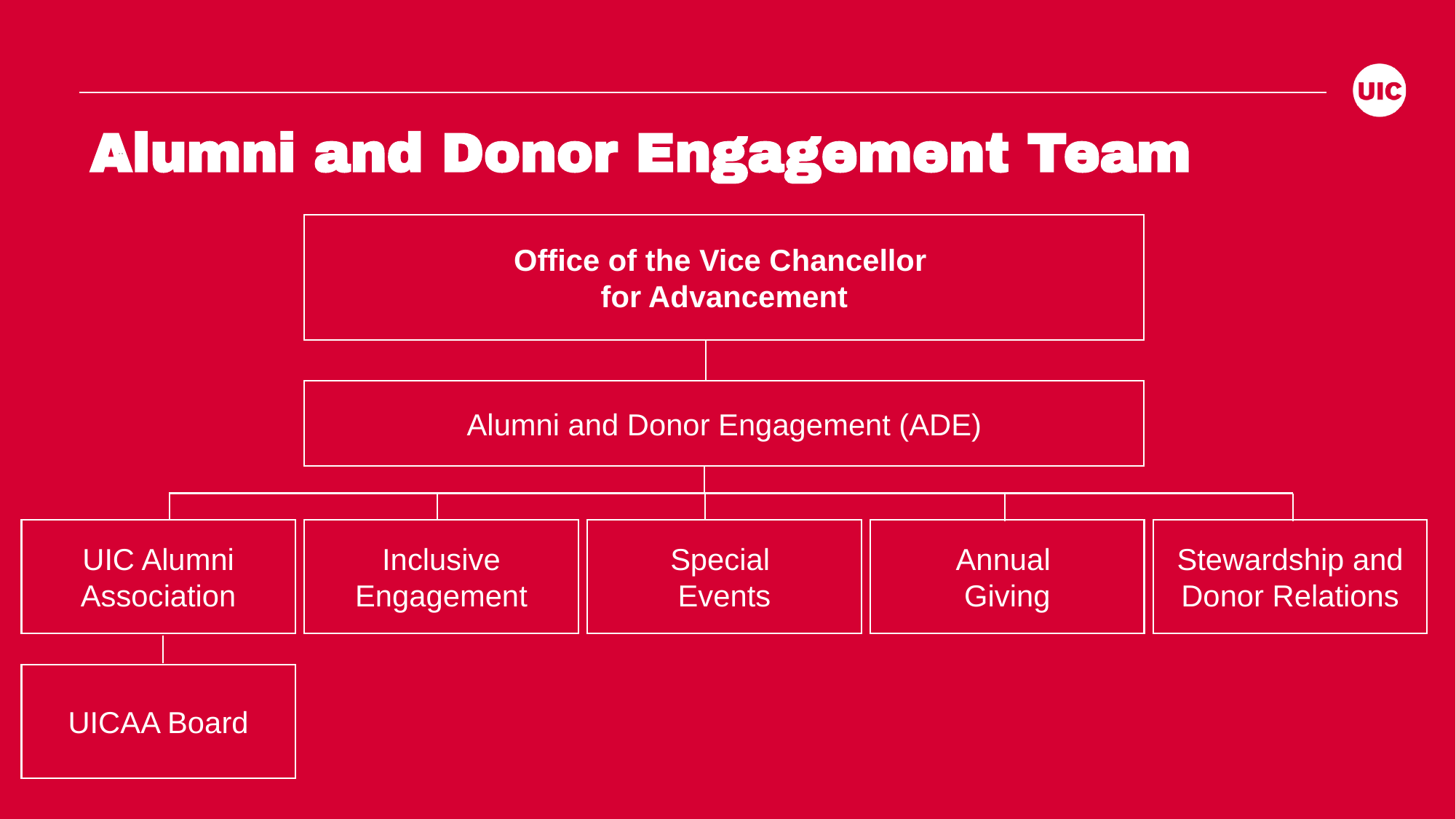

Alumni and Donor Engagement Team
Office of the Vice Chancellor
for Advancement
Alumni and Donor Engagement (ADE)

UIC Alumni Association
Inclusive Engagement
Special
Events
Annual
Giving
Stewardship and Donor Relations
UICAA Board